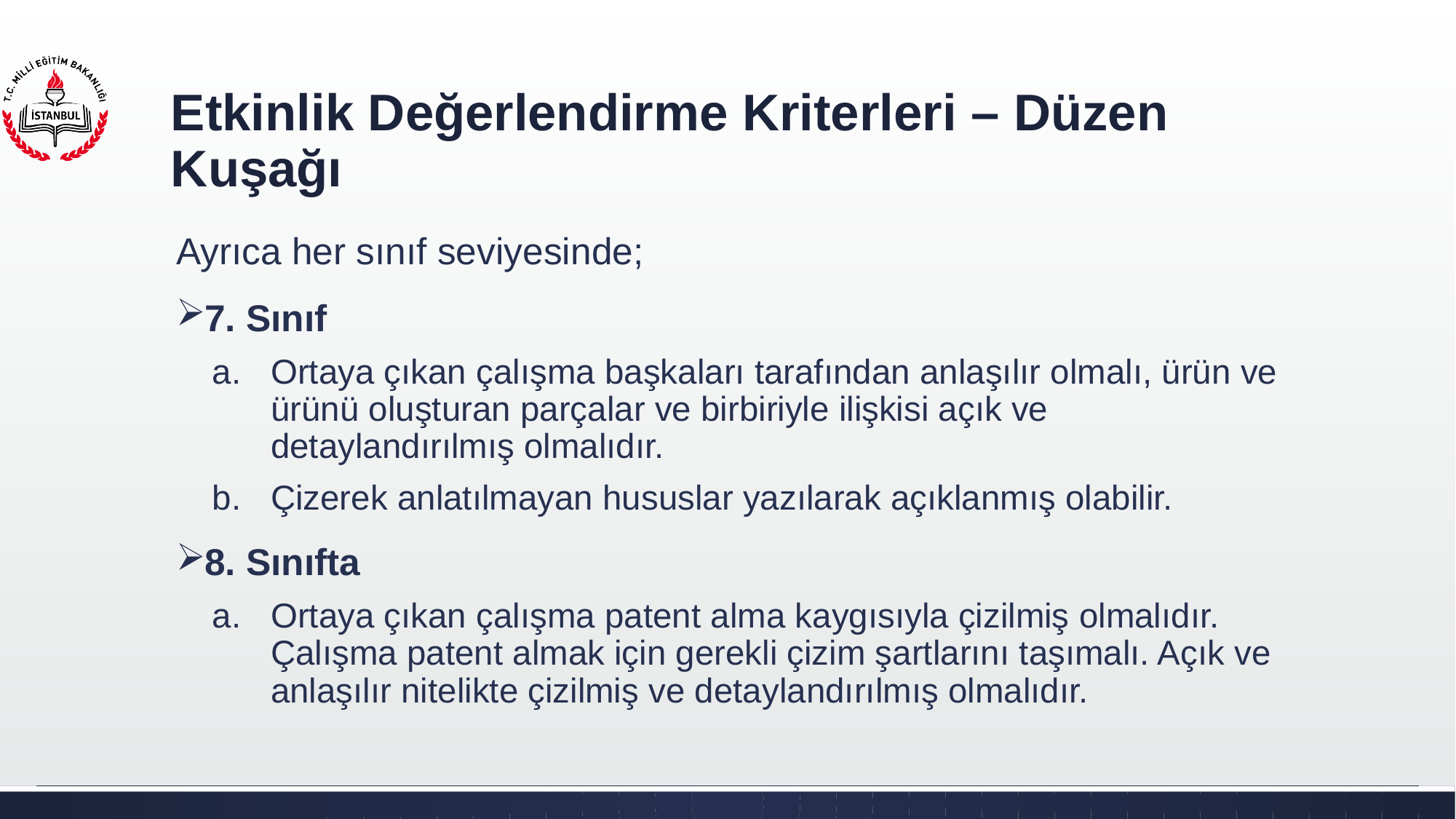

# Etkinlik Değerlendirme Kriterleri – Düzen Kuşağı
Ayrıca her sınıf seviyesinde;
7. Sınıf
Ortaya çıkan çalışma başkaları tarafından anlaşılır olmalı, ürün ve ürünü oluşturan parçalar ve birbiriyle ilişkisi açık ve detaylandırılmış olmalıdır.
Çizerek anlatılmayan hususlar yazılarak açıklanmış olabilir.
8. Sınıfta
Ortaya çıkan çalışma patent alma kaygısıyla çizilmiş olmalıdır. Çalışma patent almak için gerekli çizim şartlarını taşımalı. Açık ve anlaşılır nitelikte çizilmiş ve detaylandırılmış olmalıdır.